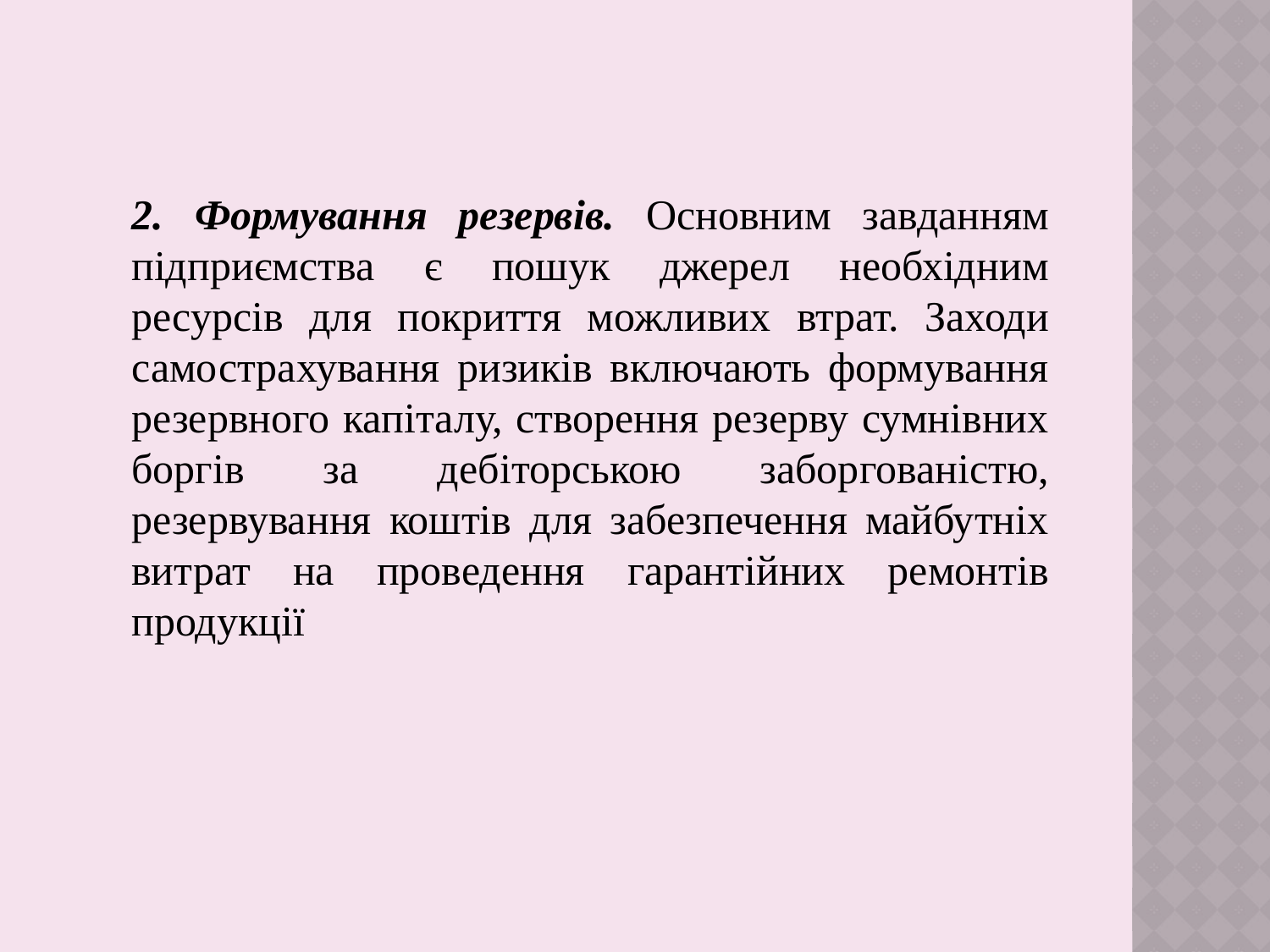

2. Формування резервів. Основним завданням підприємства є пошук джерел необхідним ресурсів для покриття можливих втрат. Заходи самострахування ризиків включають формування резервного капіталу, створення резерву сумнівних боргів за дебіторською заборгованістю, резервування коштів для забезпечення майбутніх витрат на проведення гарантійних ремонтів продукції